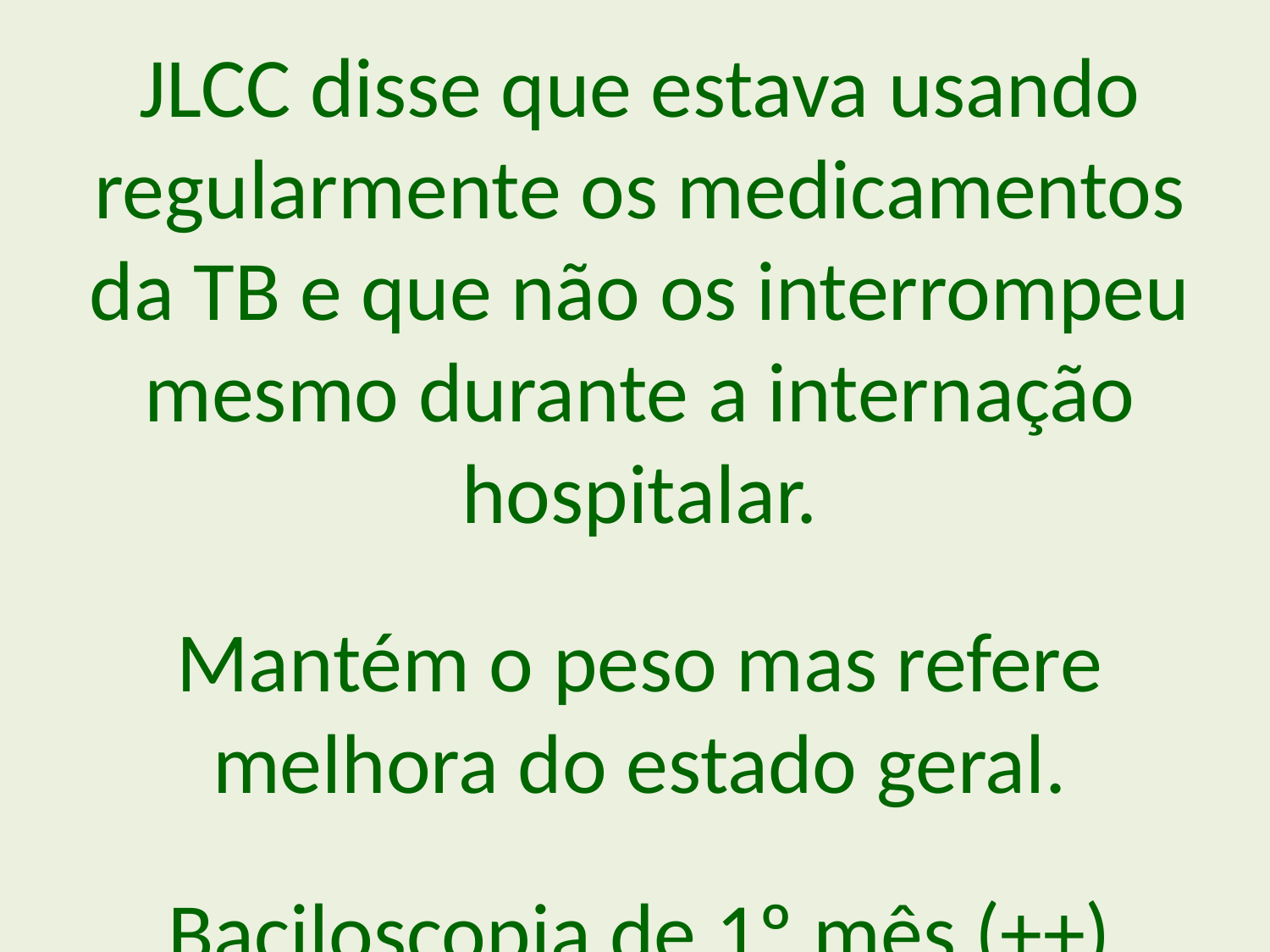

JLCC disse que estava usando regularmente os medicamentos da TB e que não os interrompeu mesmo durante a internação hospitalar.

Mantém o peso mas refere melhora do estado geral.

Baciloscopia de 1º mês (++)